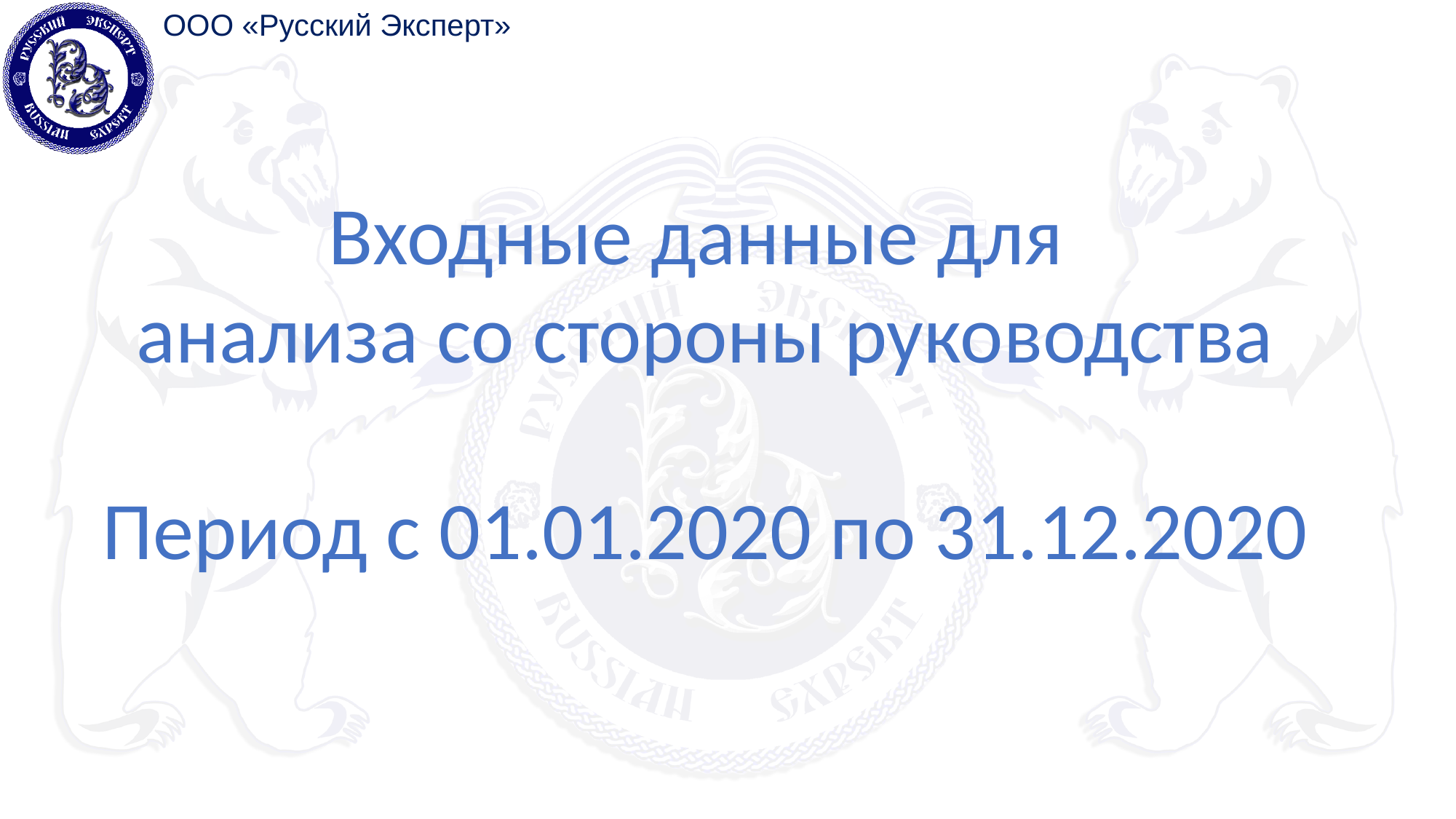

Входные данные для
анализа со стороны руководства

Период с 01.01.2020 по 31.12.2020